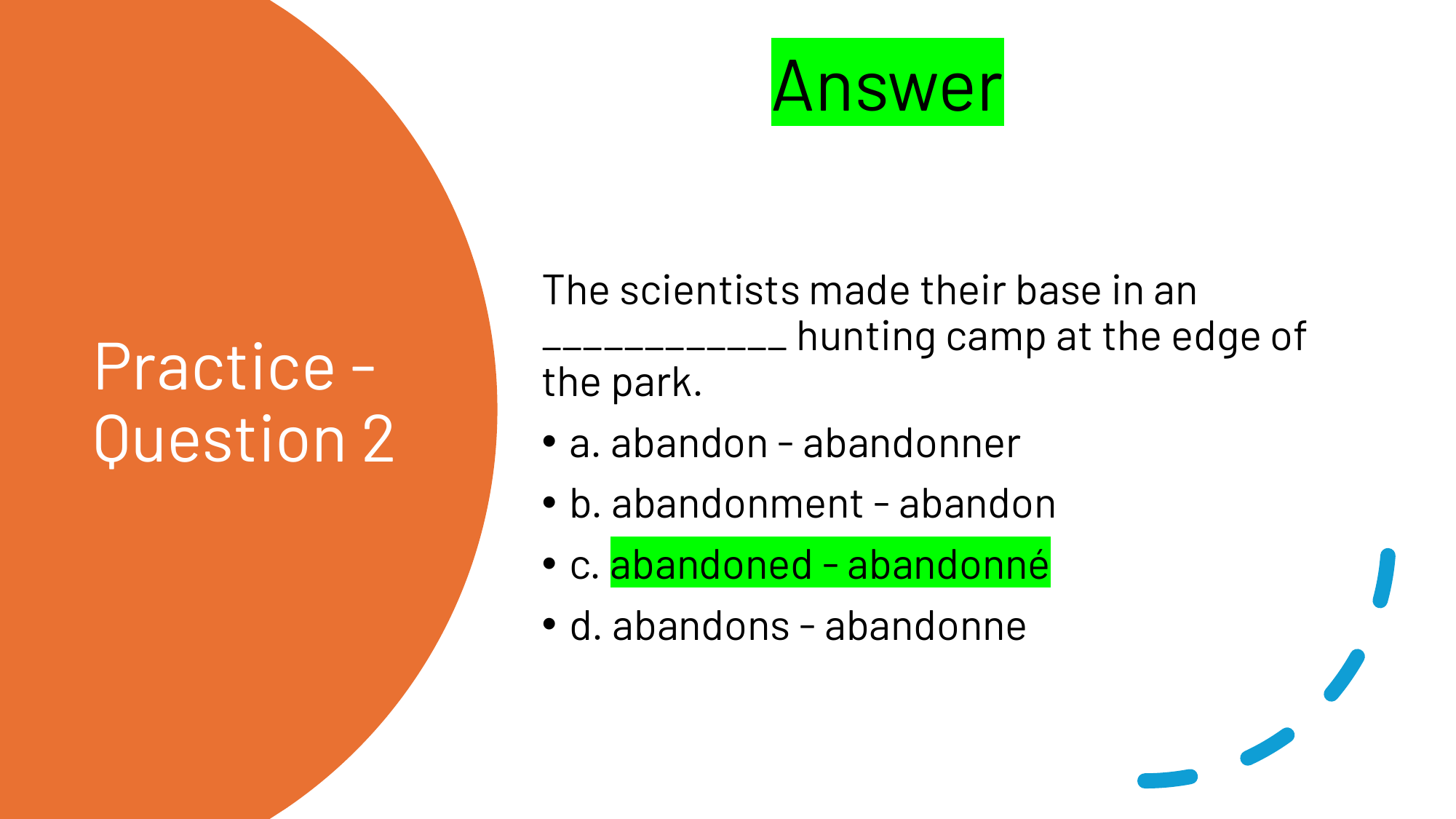

Answer
# Practice - Question 2
The scientists made their base in an  ____________ hunting camp at the edge of the park.
a. abandon - abandonner
b. abandonment - abandon
c. abandoned - abandonné
d. abandons - abandonne